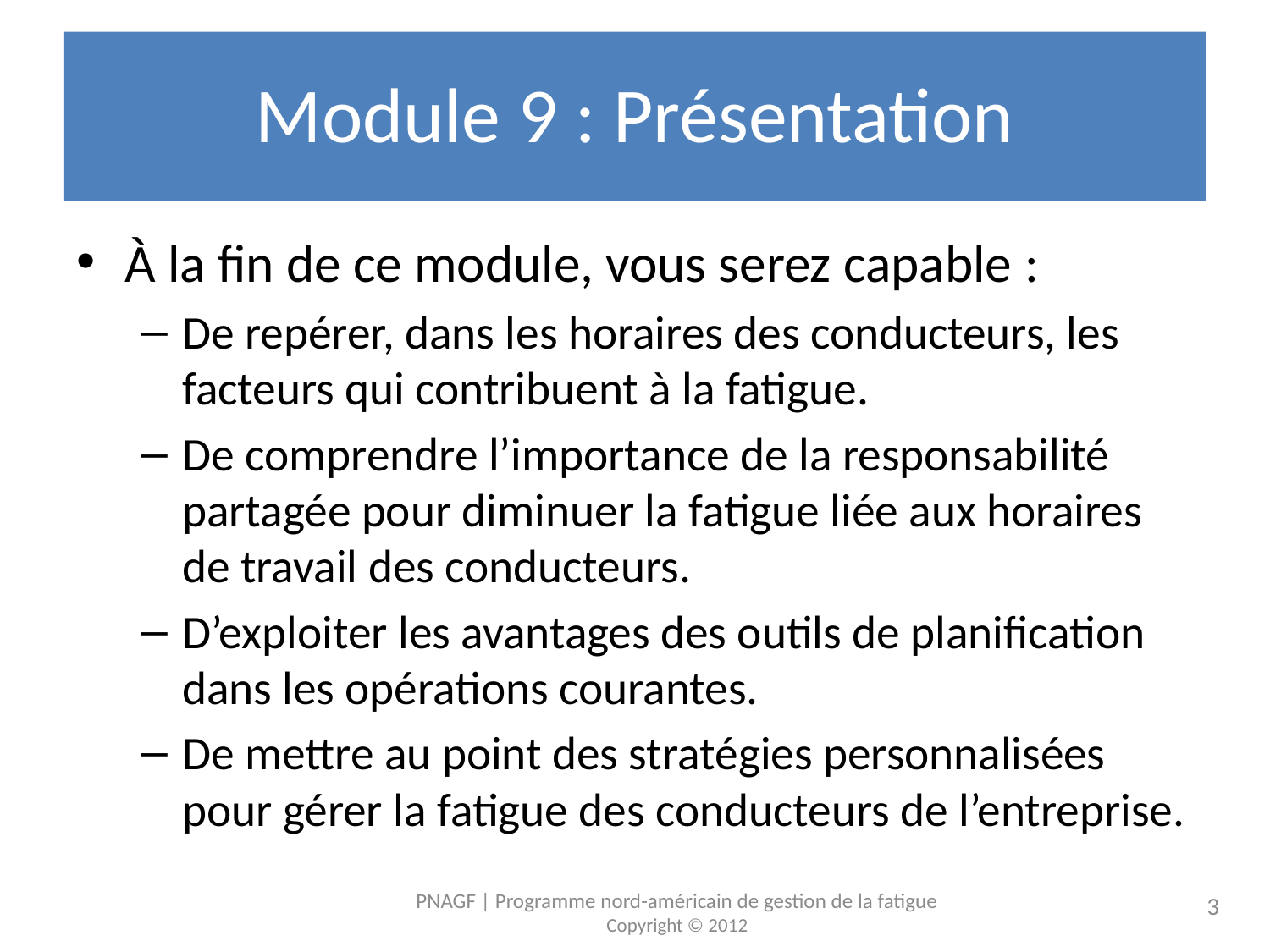

# Module 9 : Présentation
À la fin de ce module, vous serez capable :
De repérer, dans les horaires des conducteurs, les facteurs qui contribuent à la fatigue.
De comprendre l’importance de la responsabilité partagée pour diminuer la fatigue liée aux horaires de travail des conducteurs.
D’exploiter les avantages des outils de planification dans les opérations courantes.
De mettre au point des stratégies personnalisées pour gérer la fatigue des conducteurs de l’entreprise.